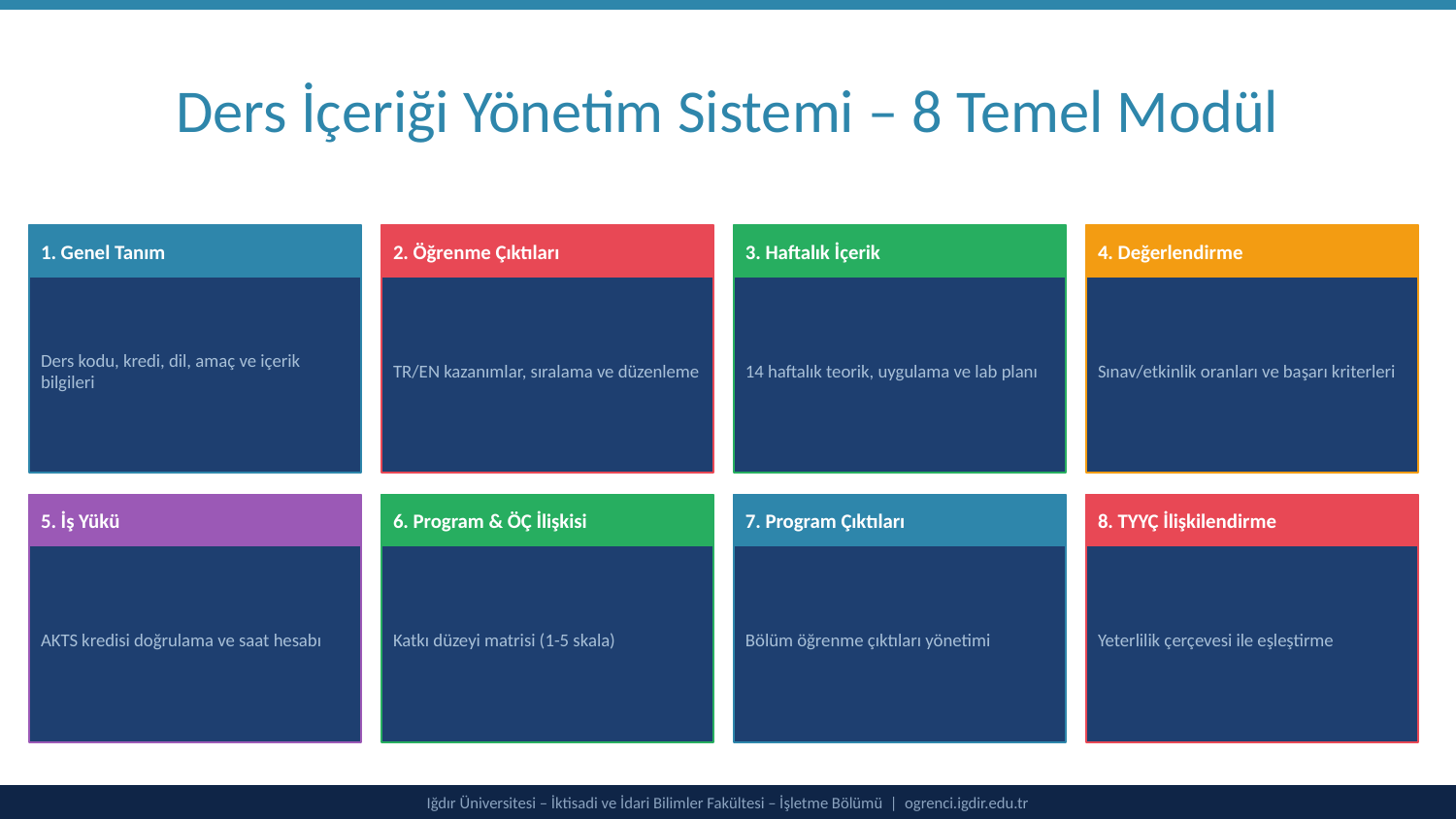

Ders İçeriği Yönetim Sistemi – 8 Temel Modül

1. Genel Tanım

2. Öğrenme Çıktıları

3. Haftalık İçerik

4. Değerlendirme
Ders kodu, kredi, dil, amaç ve içerik bilgileri
TR/EN kazanımlar, sıralama ve düzenleme
14 haftalık teorik, uygulama ve lab planı
Sınav/etkinlik oranları ve başarı kriterleri

5. İş Yükü

6. Program & ÖÇ İlişkisi

7. Program Çıktıları

8. TYYÇ İlişkilendirme
AKTS kredisi doğrulama ve saat hesabı
Katkı düzeyi matrisi (1-5 skala)
Bölüm öğrenme çıktıları yönetimi
Yeterlilik çerçevesi ile eşleştirme

Iğdır Üniversitesi – İktisadi ve İdari Bilimler Fakültesi – İşletme Bölümü  |  ogrenci.igdir.edu.tr